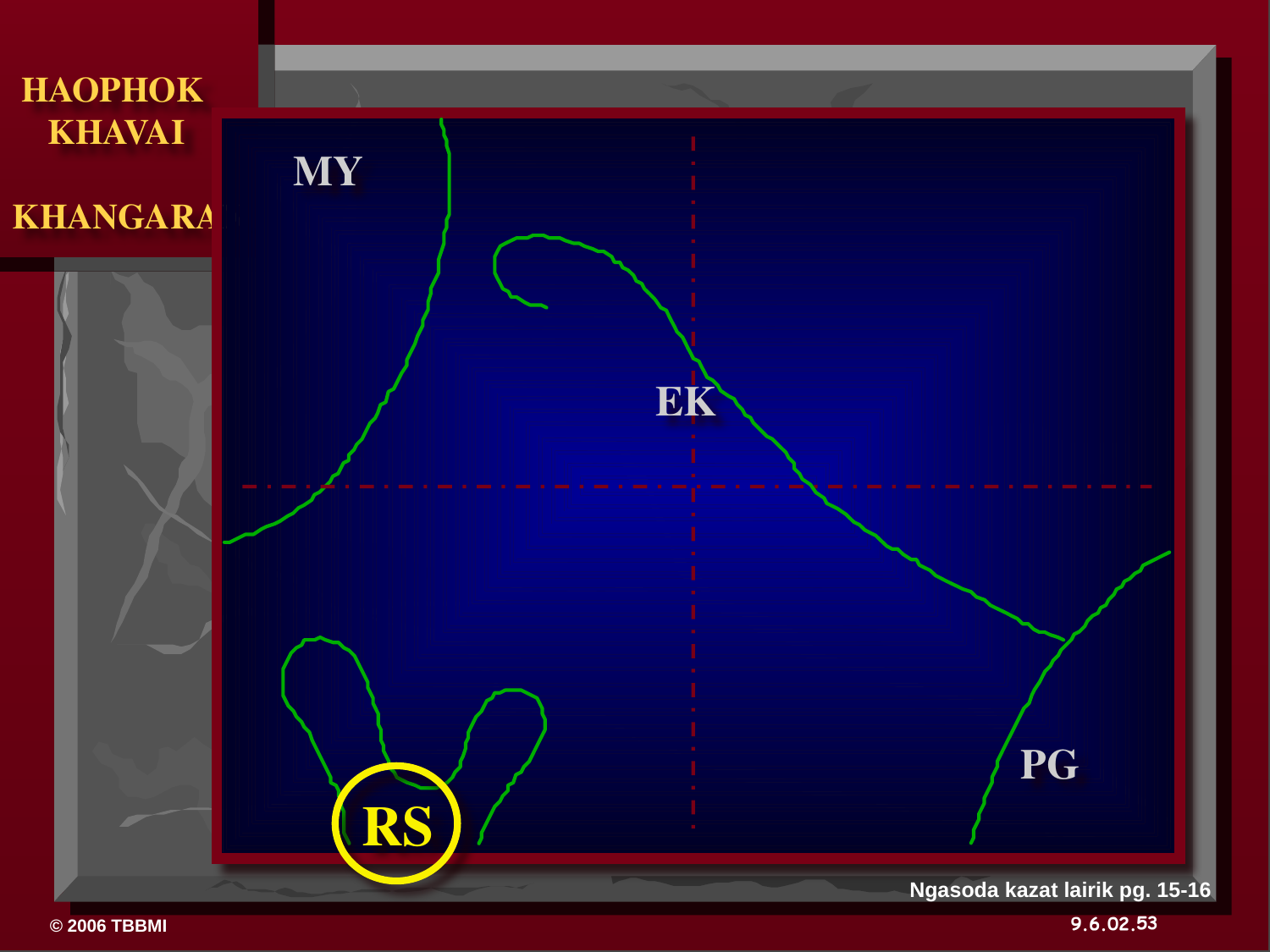

MY

EK

PG

RS

Ngasoda kazat lairik pg. 15-16
53